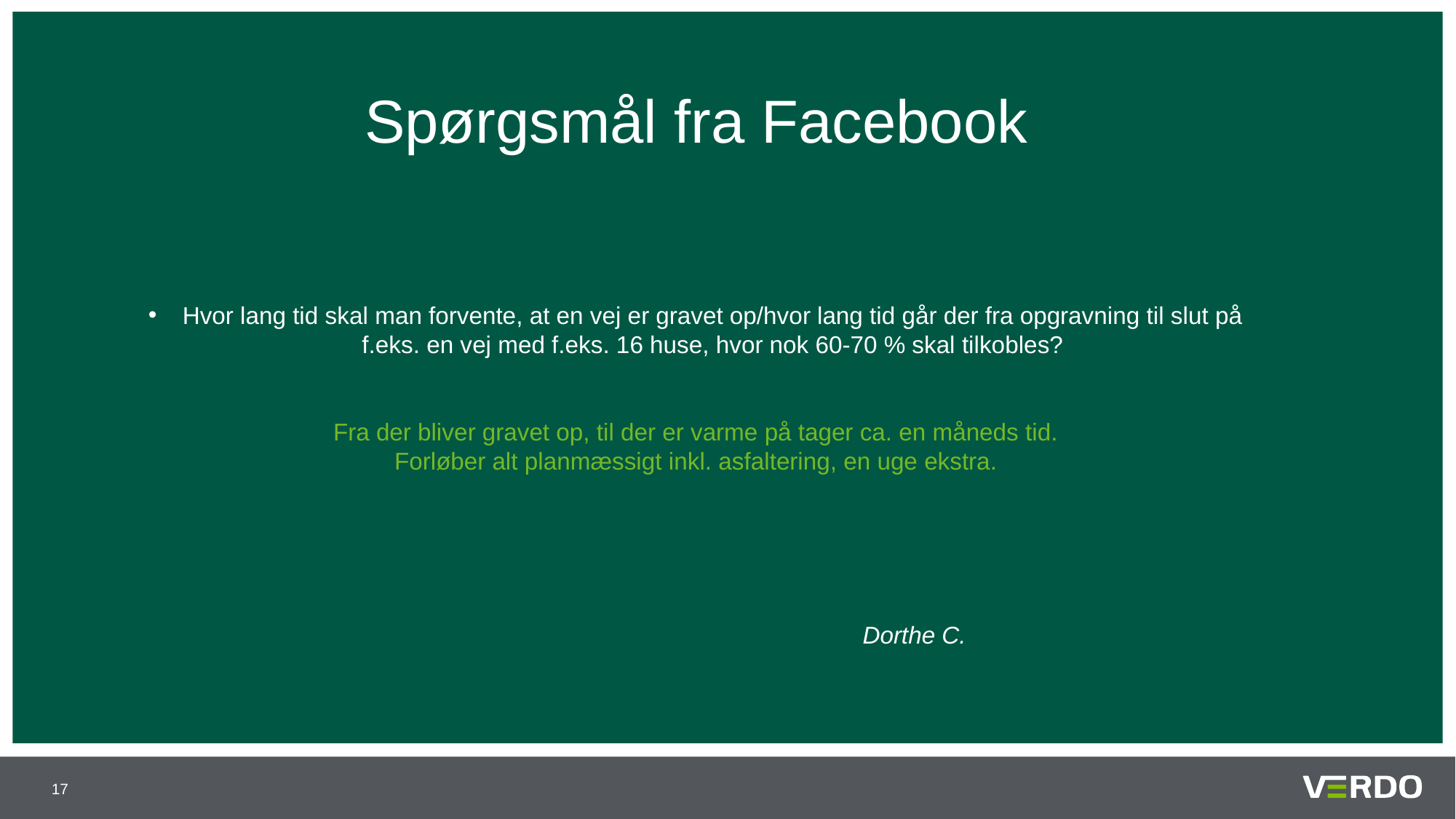

Spørgsmål fra Facebook

Hvor lang tid skal man forvente, at en vej er gravet op/hvor lang tid går der fra opgravning til slut på f.eks. en vej med f.eks. 16 huse, hvor nok 60-70 % skal tilkobles?
Fra der bliver gravet op, til der er varme på tager ca. en måneds tid.
Forløber alt planmæssigt inkl. asfaltering, en uge ekstra.

Dorthe C.